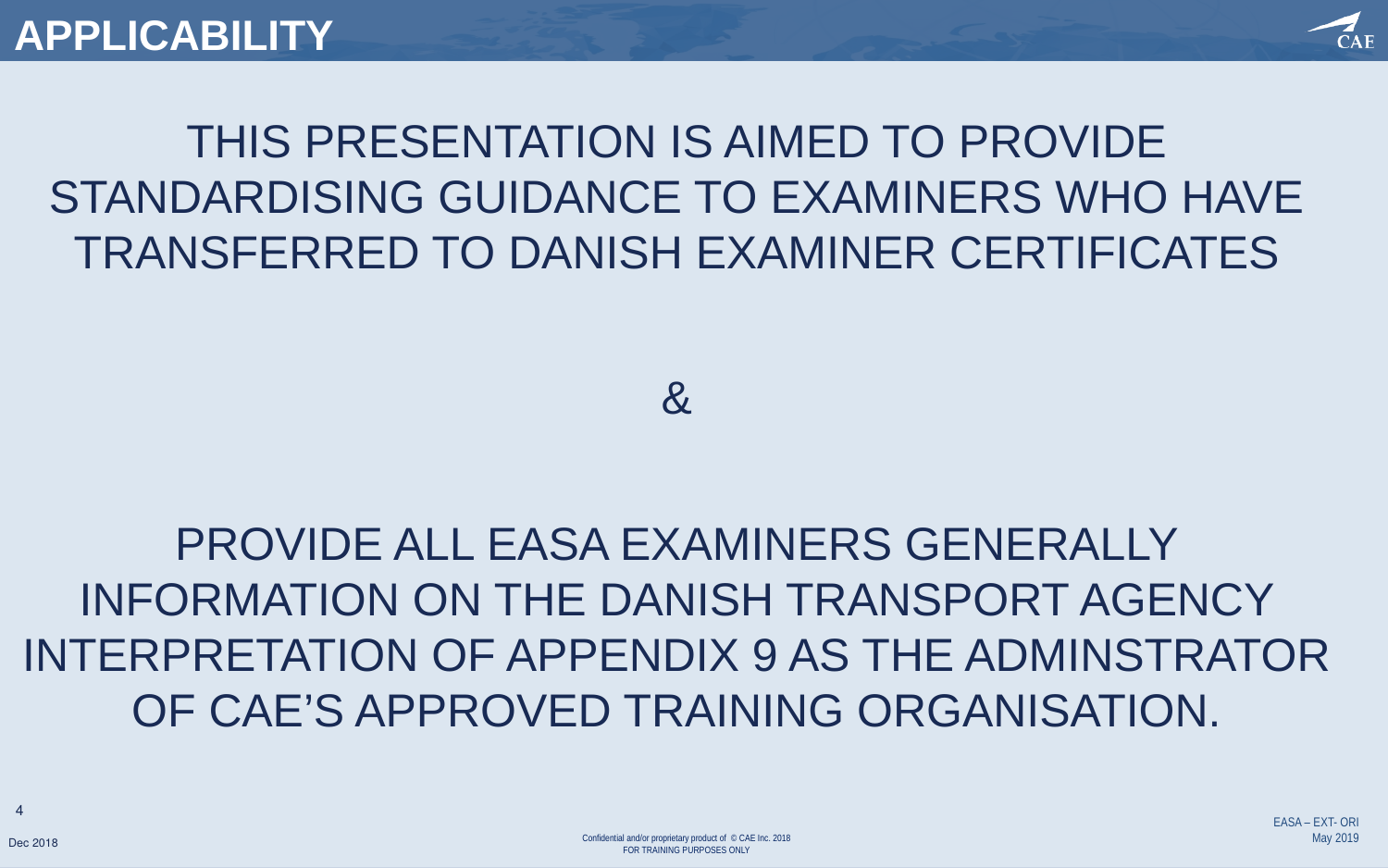

# APPLICABILITY
THIS PRESENTATION IS AIMED TO PROVIDE STANDARDISING GUIDANCE TO EXAMINERS WHO HAVE TRANSFERRED TO DANISH EXAMINER CERTIFICATES

&

PROVIDE ALL EASA EXAMINERS GENERALLY INFORMATION ON THE DANISH TRANSPORT AGENCY INTERPRETATION OF APPENDIX 9 AS THE ADMINSTRATOR OF CAE’S APPROVED TRAINING ORGANISATION.
4